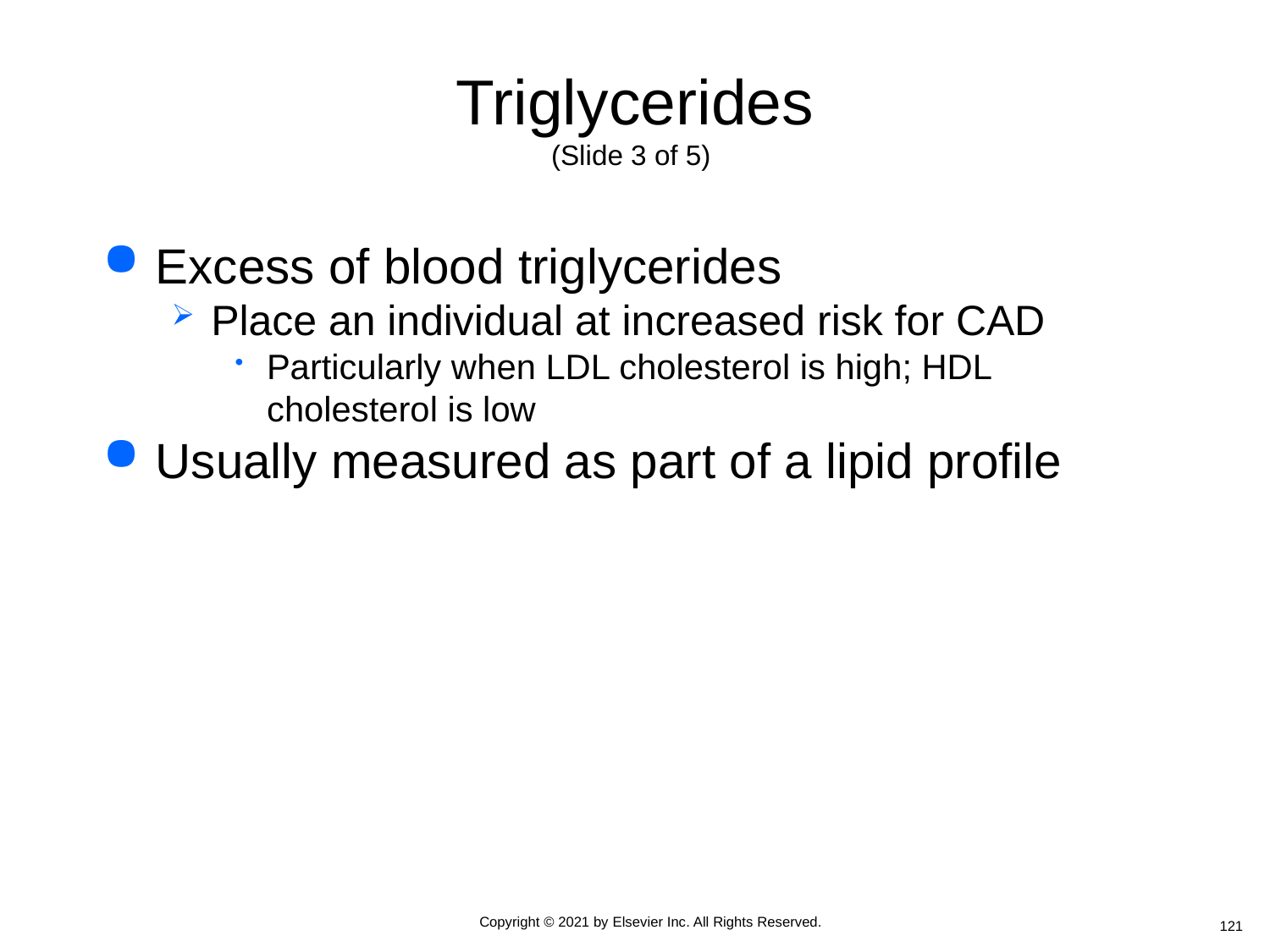

# Triglycerides (Slide 3 of 5)
Excess of blood triglycerides
Place an individual at increased risk for CAD
Particularly when LDL cholesterol is high; HDL cholesterol is low
Usually measured as part of a lipid profile

121